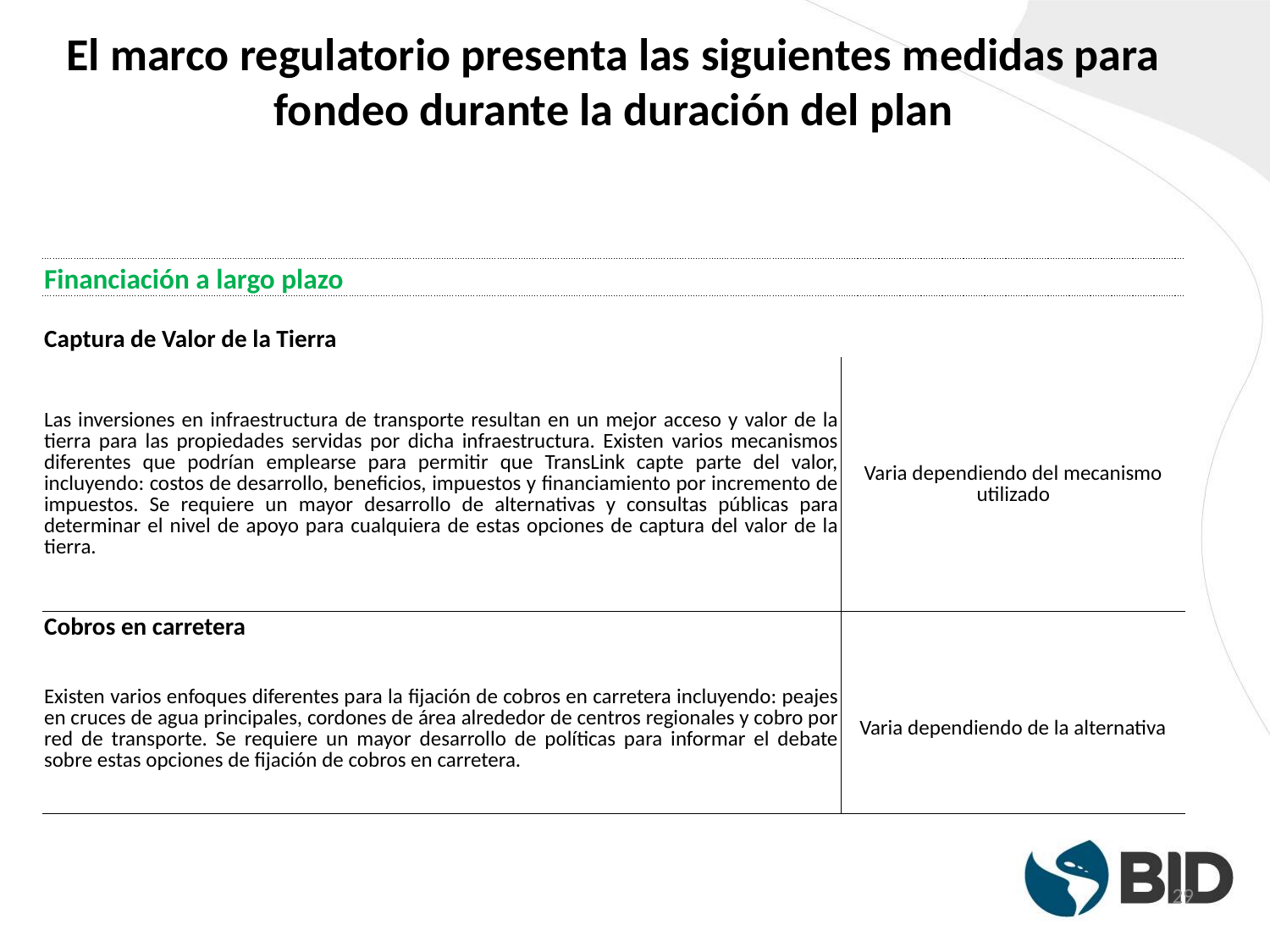

# El marco regulatorio presenta las siguientes medidas para fondeo durante la duración del plan
| Financiación a largo plazo |  |
| --- | --- |
|  |  |
| Captura de Valor de la Tierra |  |
| Las inversiones en infraestructura de transporte resultan en un mejor acceso y valor de la tierra para las propiedades servidas por dicha infraestructura. Existen varios mecanismos diferentes que podrían emplearse para permitir que TransLink capte parte del valor, incluyendo: costos de desarrollo, beneficios, impuestos y financiamiento por incremento de impuestos. Se requiere un mayor desarrollo de alternativas y consultas públicas para determinar el nivel de apoyo para cualquiera de estas opciones de captura del valor de la tierra. | Varia dependiendo del mecanismo utilizado |
| Cobros en carretera |  |
| Existen varios enfoques diferentes para la fijación de cobros en carretera incluyendo: peajes en cruces de agua principales, cordones de área alrededor de centros regionales y cobro por red de transporte. Se requiere un mayor desarrollo de políticas para informar el debate sobre estas opciones de fijación de cobros en carretera. | Varia dependiendo de la alternativa |
29